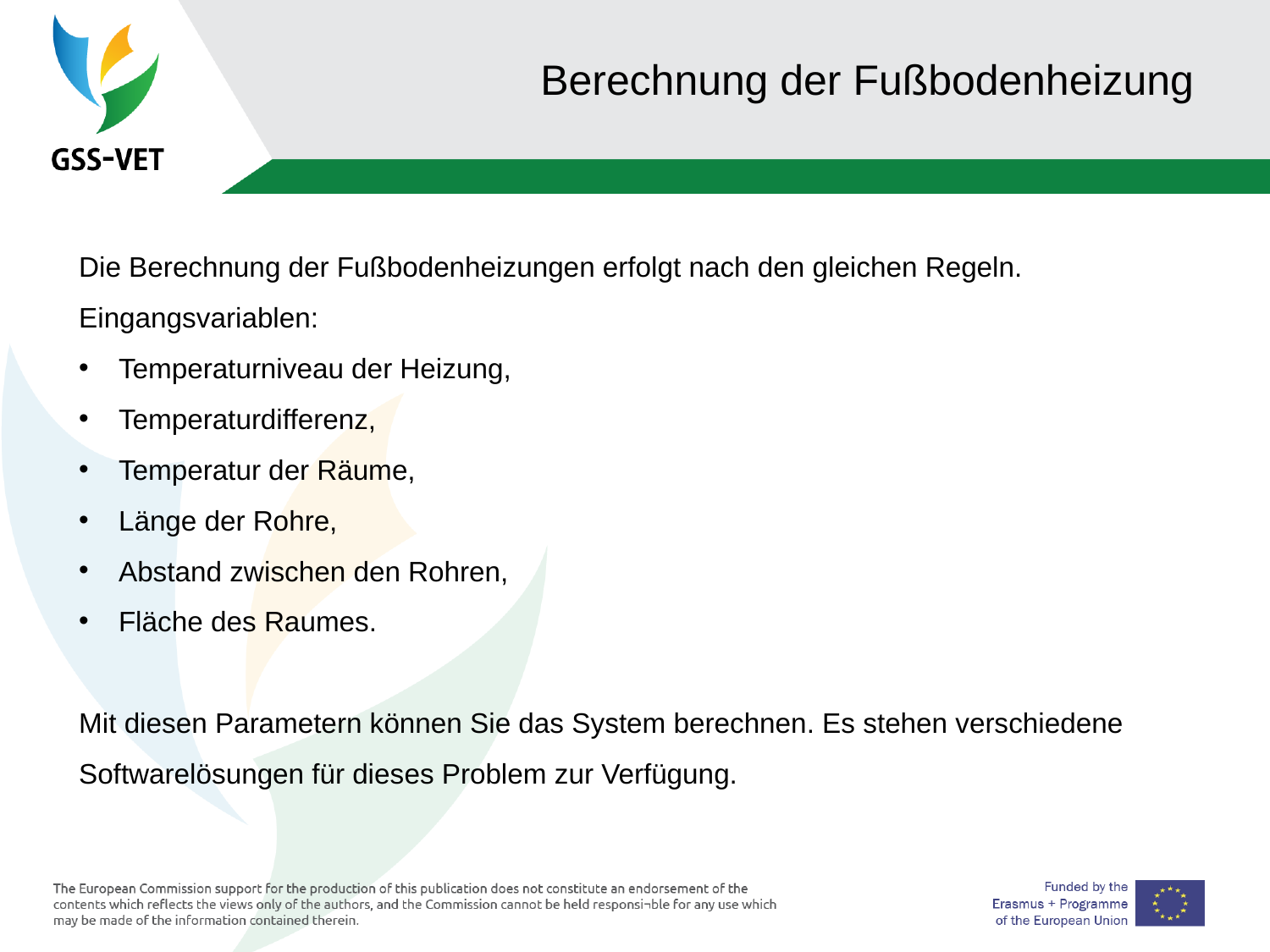

# Berechnung der Fußbodenheizung
Die Berechnung der Fußbodenheizungen erfolgt nach den gleichen Regeln.
Eingangsvariablen:
Temperaturniveau der Heizung,
Temperaturdifferenz,
Temperatur der Räume,
Länge der Rohre,
Abstand zwischen den Rohren,
Fläche des Raumes.

Mit diesen Parametern können Sie das System berechnen. Es stehen verschiedene Softwarelösungen für dieses Problem zur Verfügung.